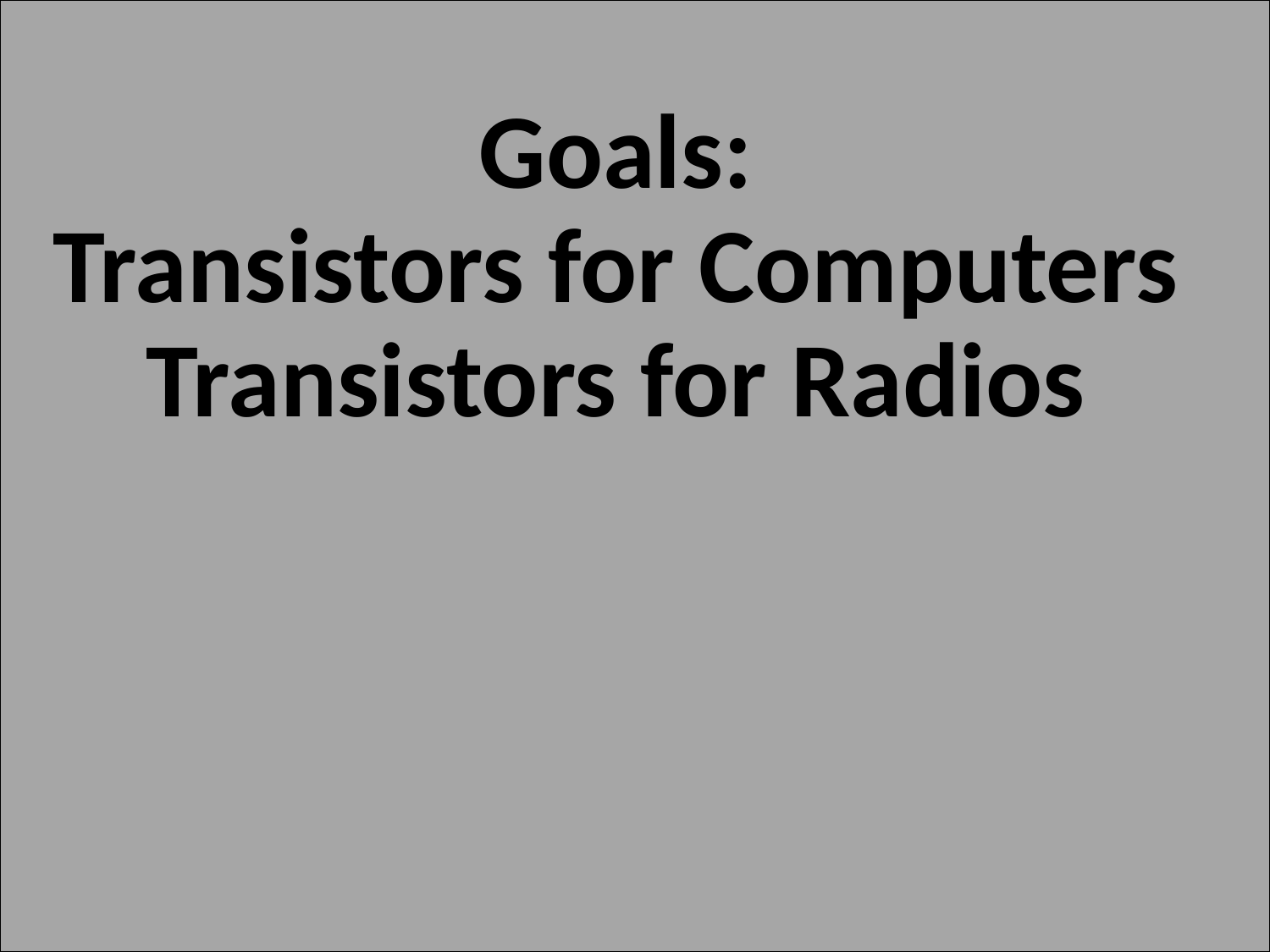

Goals:
Transistors for Computers
Transistors for Radios